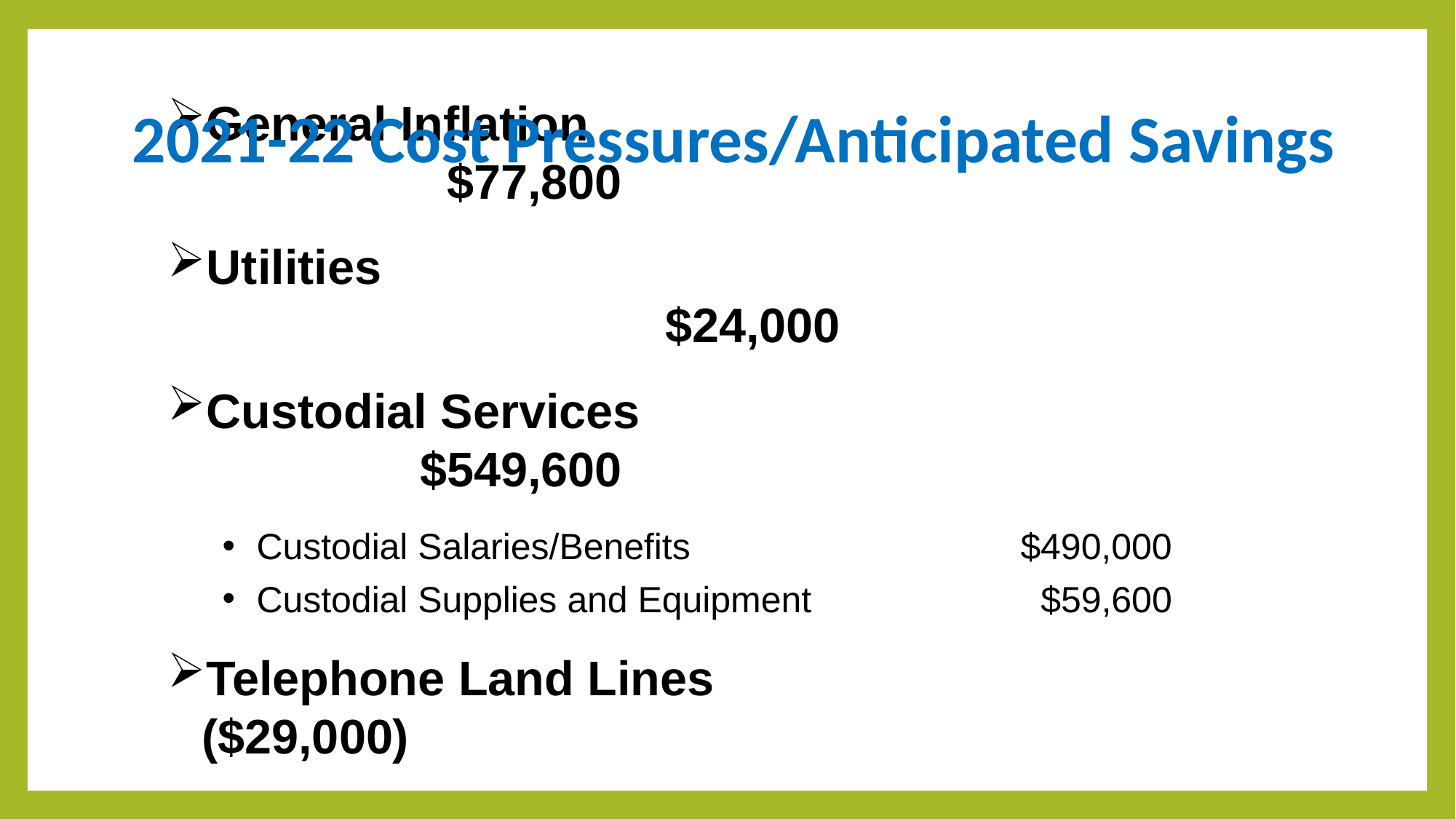

# 2021-22 Cost Pressures/Anticipated Savings
General Inflation									  $77,800
Utilities													  $24,000
Custodial Services								$549,600
Custodial Salaries/Benefits				$490,000
Custodial Supplies and Equipment		  $59,600
Telephone Land Lines						($29,000)